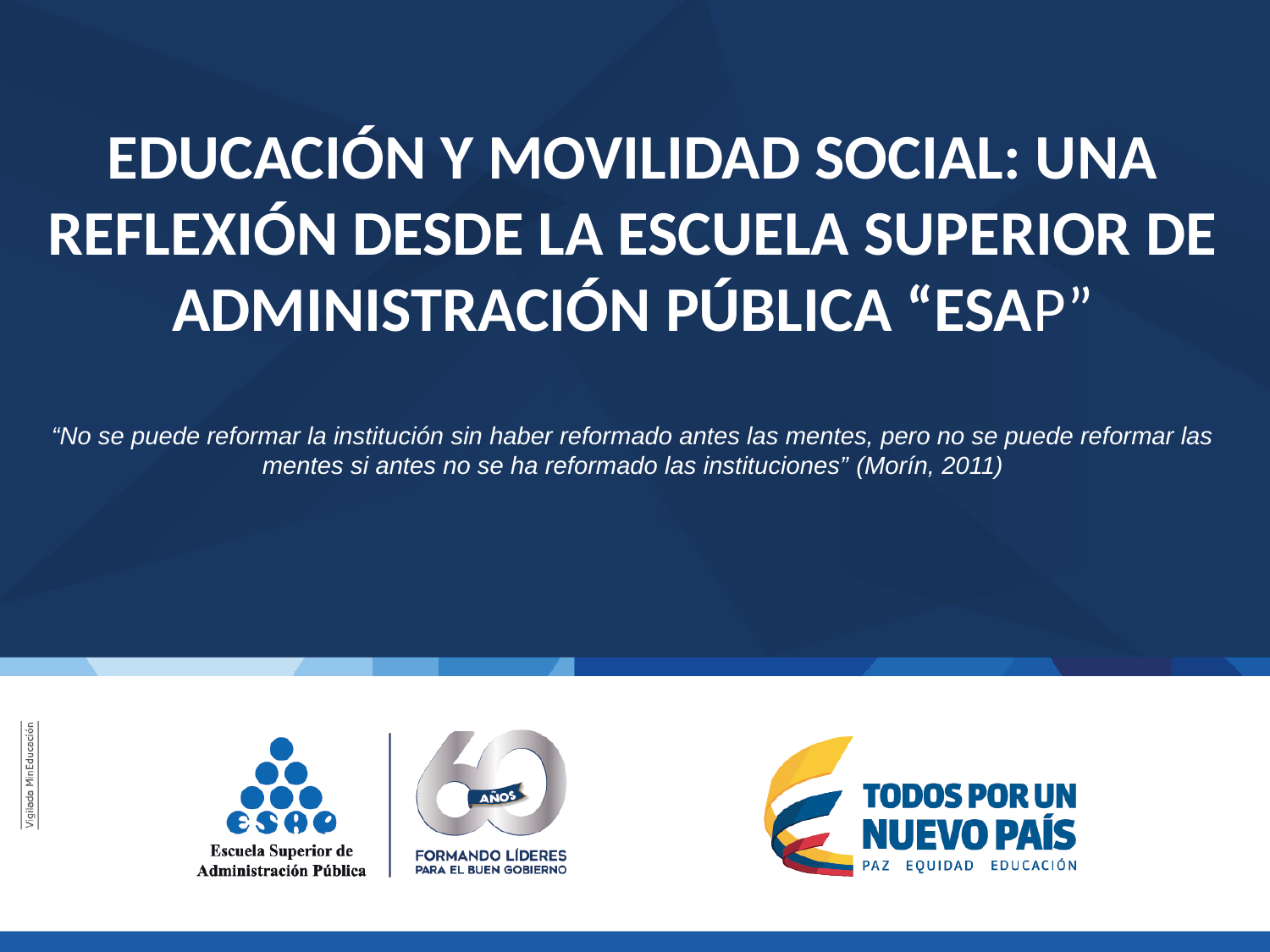

# EDUCACIÓN Y MOVILIDAD SOCIAL: UNA REFLEXIÓN DESDE LA ESCUELA SUPERIOR DE ADMINISTRACIÓN PÚBLICA “ESAP” “No se puede reformar la institución sin haber reformado antes las mentes, pero no se puede reformar las mentes si antes no se ha reformado las instituciones” (Morín, 2011)